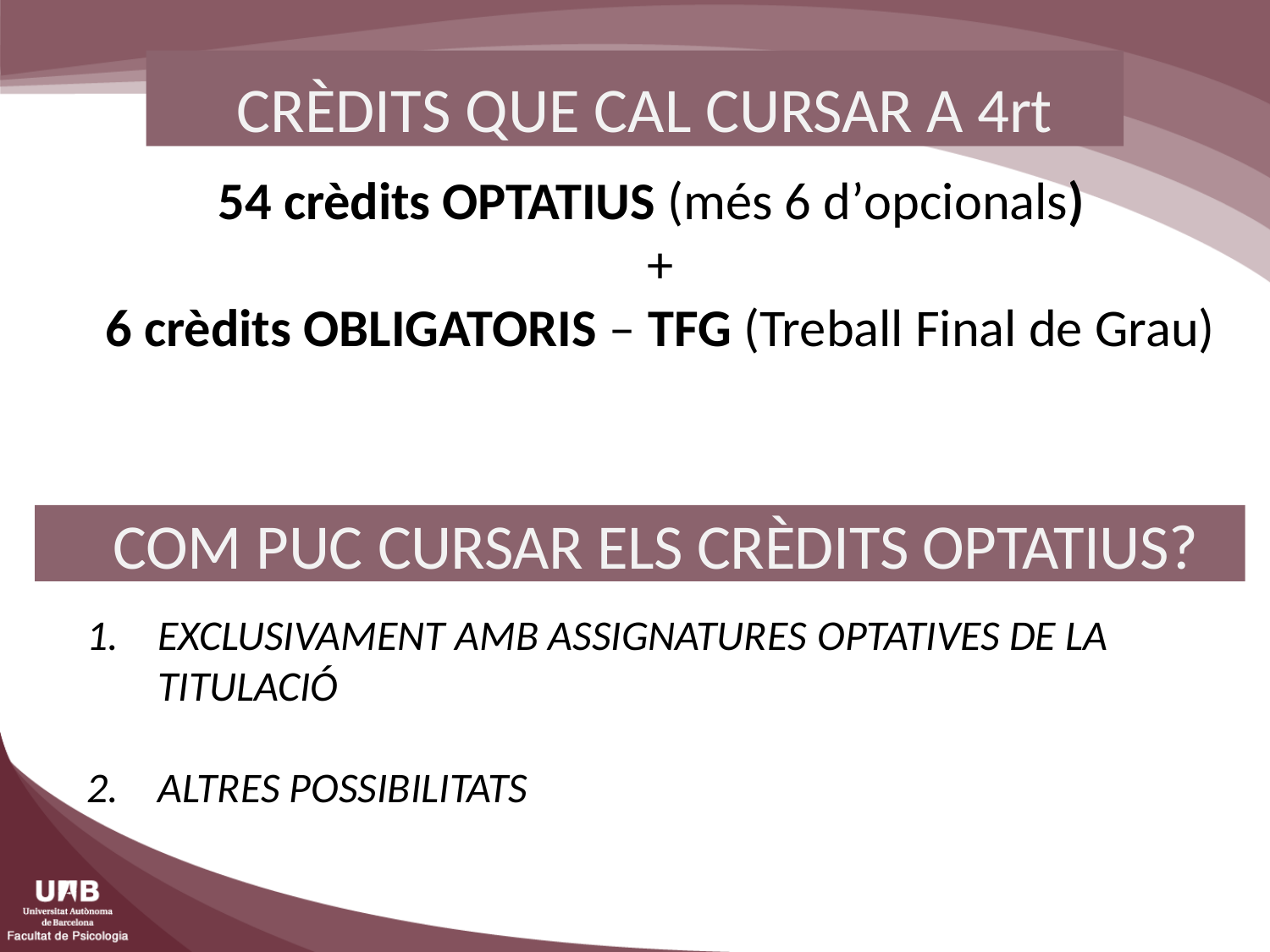

# CRÈDITS QUE CAL CURSAR A 4rt
  54 crèdits OPTATIUS (més 6 d’opcionals)
+
6 crèdits OBLIGATORIS – TFG (Treball Final de Grau)
COM PUC CURSAR ELS CRÈDITS OPTATIUS?
EXCLUSIVAMENT AMB ASSIGNATURES OPTATIVES DE LA TITULACIÓ

ALTRES POSSIBILITATS